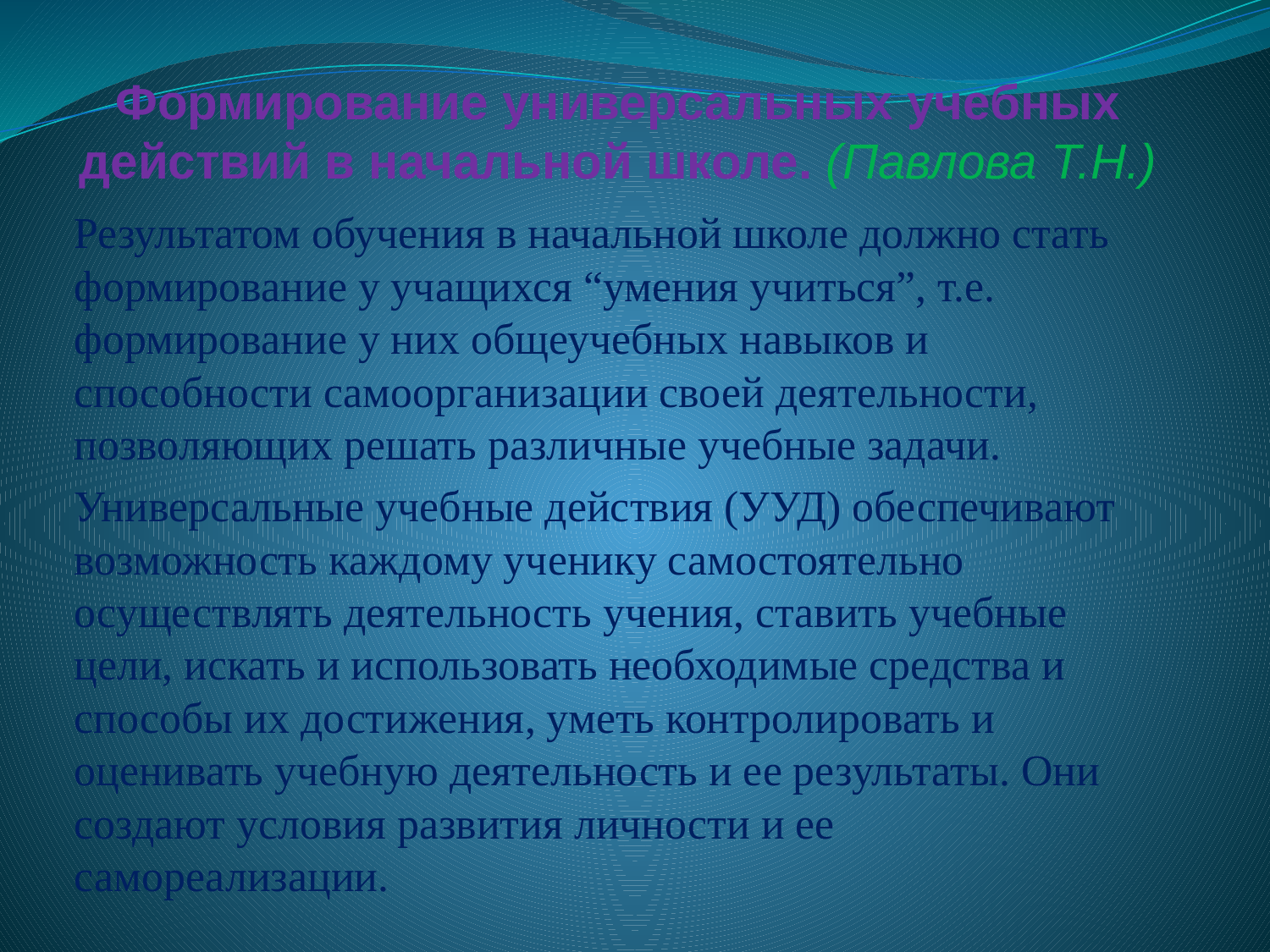

# Формирование универсальных учебных действий в начальной школе. (Павлова Т.Н.)
Результатом обучения в начальной школе должно стать формирование у учащихся “умения учиться”, т.е. формирование у них общеучебных навыков и способности самоорганизации своей деятельности, позволяющих решать различные учебные задачи.
Универсальные учебные действия (УУД) обеспечивают возможность каждому ученику самостоятельно осуществлять деятельность учения, ставить учебные цели, искать и использовать необходимые средства и способы их достижения, уметь контролировать и оценивать учебную деятельность и ее результаты. Они создают условия развития личности и ее самореализации.